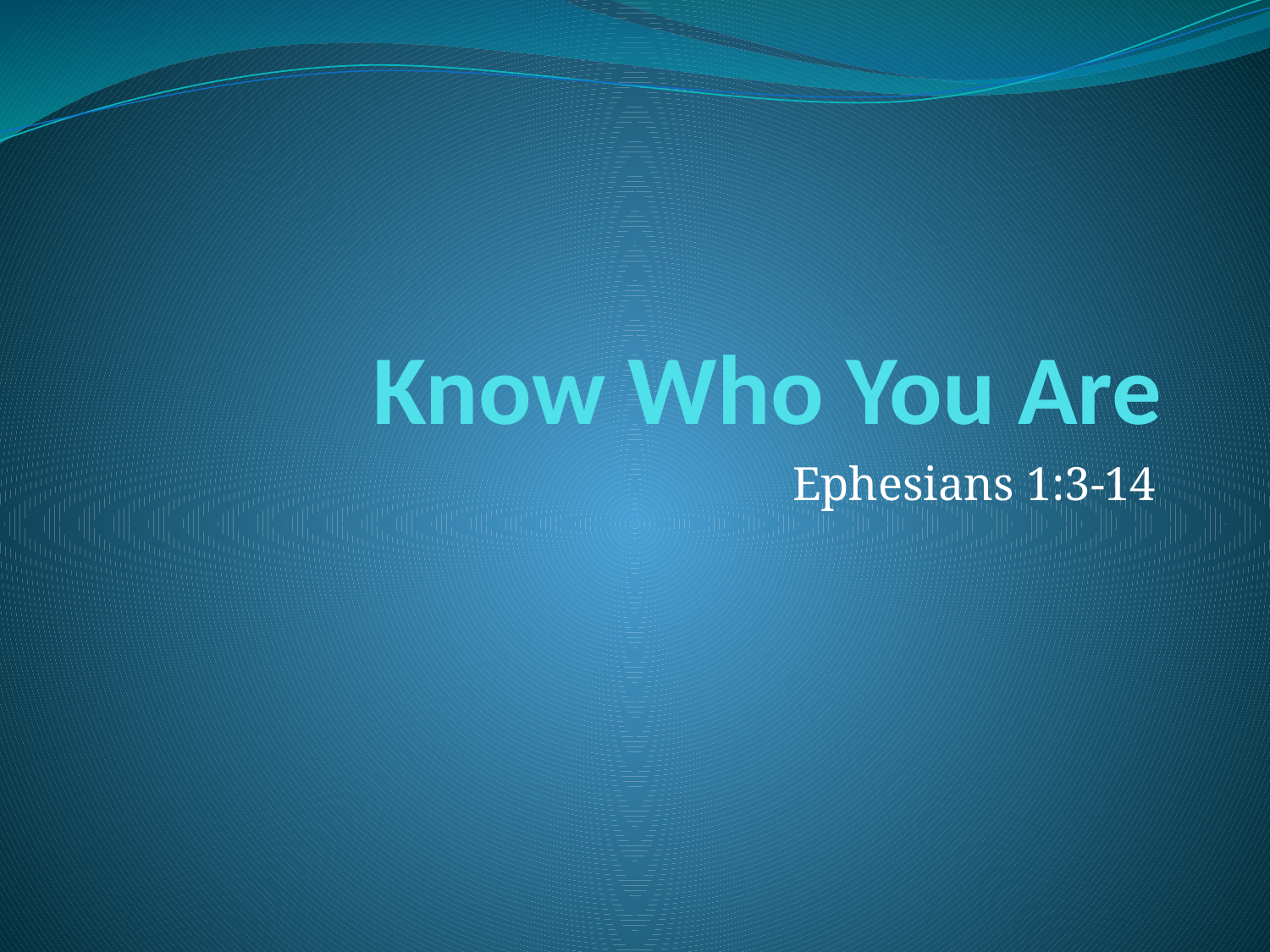

# Know Who You Are
Ephesians 1:3-14